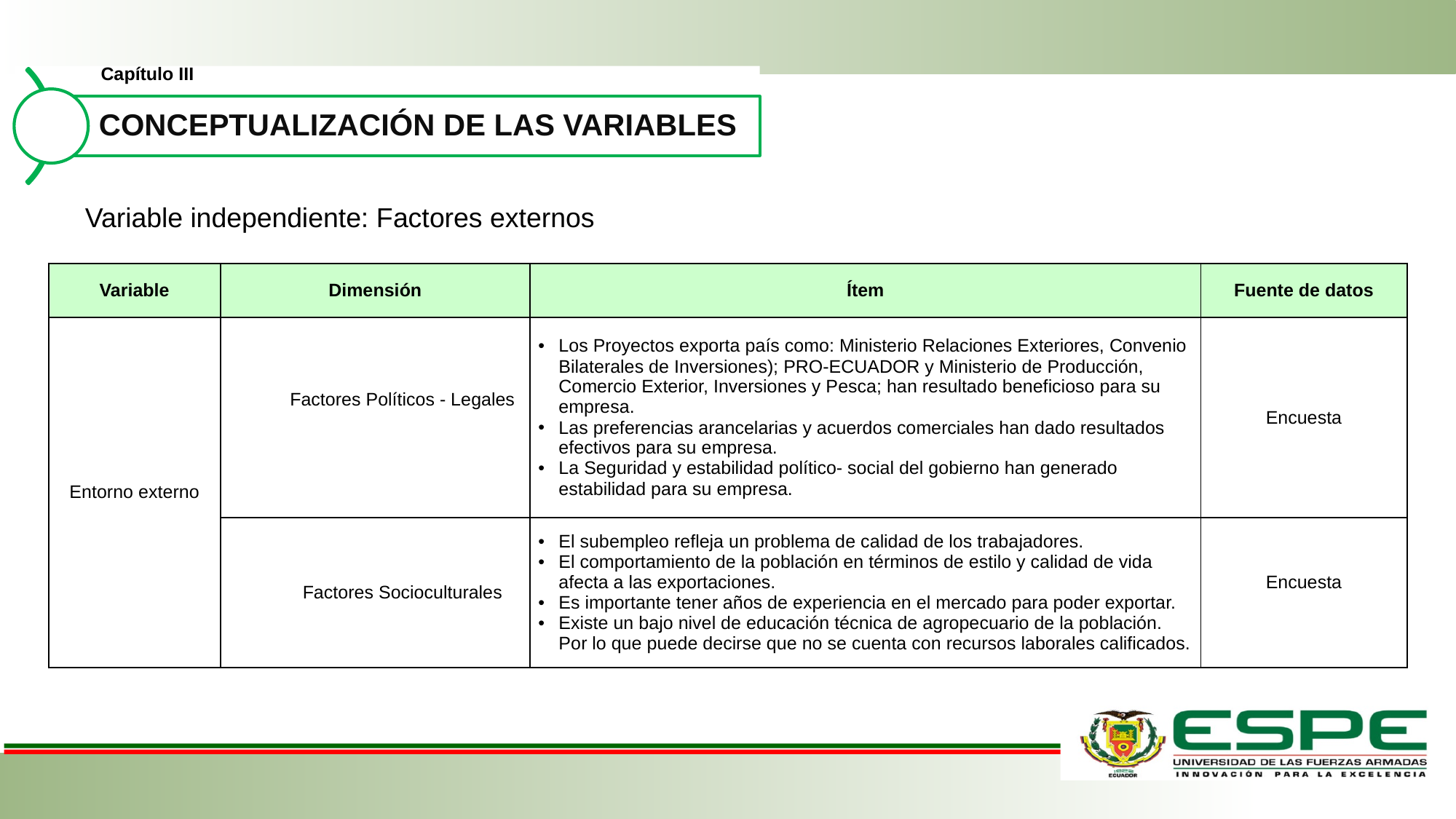

Capítulo III
CONCEPTUALIZACIÓN DE LAS VARIABLES
Variable independiente: Factores externos
| Variable | Dimensión | Ítem | Fuente de datos |
| --- | --- | --- | --- |
| Entorno externo | Factores Políticos - Legales | Los Proyectos exporta país como: Ministerio Relaciones Exteriores, Convenio Bilaterales de Inversiones); PRO-ECUADOR y Ministerio de Producción, Comercio Exterior, Inversiones y Pesca; han resultado beneficioso para su empresa. Las preferencias arancelarias y acuerdos comerciales han dado resultados efectivos para su empresa. La Seguridad y estabilidad político- social del gobierno han generado estabilidad para su empresa. | Encuesta |
|  | Factores Socioculturales | El subempleo refleja un problema de calidad de los trabajadores. El comportamiento de la población en términos de estilo y calidad de vida afecta a las exportaciones. Es importante tener años de experiencia en el mercado para poder exportar. Existe un bajo nivel de educación técnica de agropecuario de la población. Por lo que puede decirse que no se cuenta con recursos laborales calificados. | Encuesta |